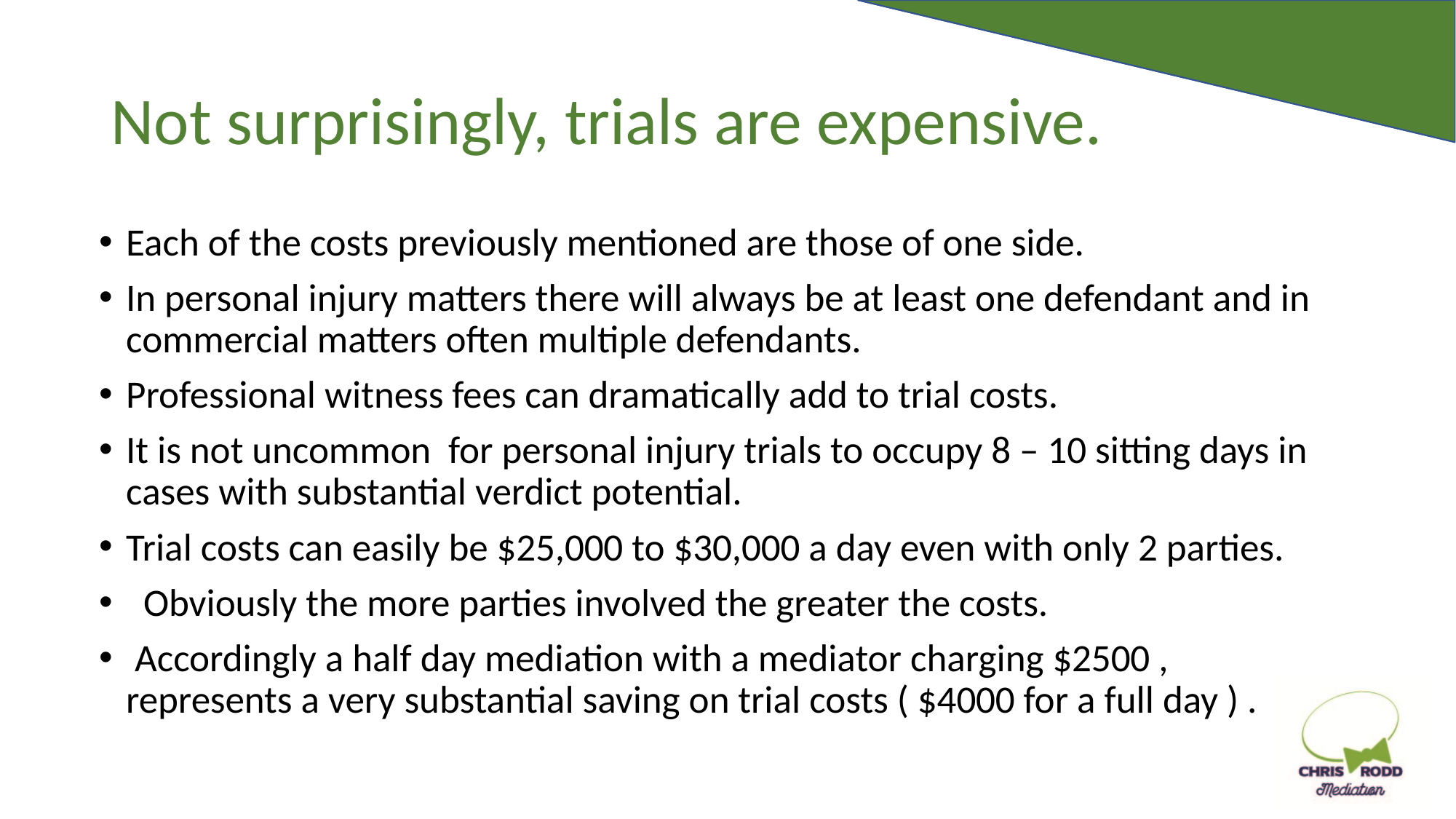

# Not surprisingly, trials are expensive.
Each of the costs previously mentioned are those of one side.
In personal injury matters there will always be at least one defendant and in commercial matters often multiple defendants.
Professional witness fees can dramatically add to trial costs.
It is not uncommon  for personal injury trials to occupy 8 – 10 sitting days in cases with substantial verdict potential.
Trial costs can easily be $25,000 to $30,000 a day even with only 2 parties.
  Obviously the more parties involved the greater the costs.
 Accordingly a half day mediation with a mediator charging $2500 , represents a very substantial saving on trial costs ( $4000 for a full day ) .